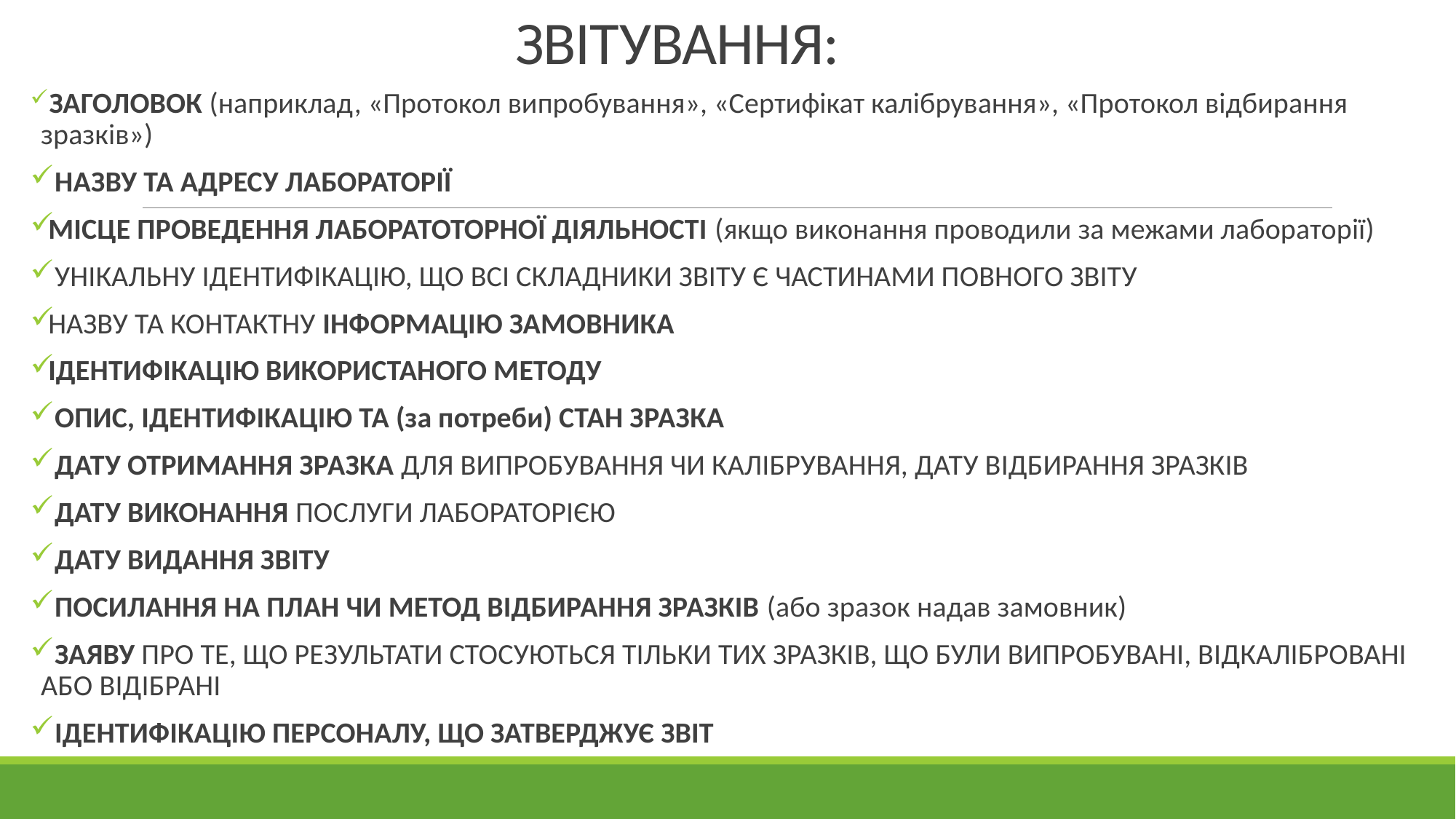

# ЗВІТУВАННЯ:
 ЗАГОЛОВОК (наприклад, «Протокол випробування», «Сертифікат калібрування», «Протокол відбирання зразків»)
 НАЗВУ ТА АДРЕСУ ЛАБОРАТОРІЇ
МІСЦЕ ПРОВЕДЕННЯ ЛАБОРАТОТОРНОЇ ДІЯЛЬНОСТІ (якщо виконання проводили за межами лабораторії)
 УНІКАЛЬНУ ІДЕНТИФІКАЦІЮ, ЩО ВСІ СКЛАДНИКИ ЗВІТУ Є ЧАСТИНАМИ ПОВНОГО ЗВІТУ
НАЗВУ ТА КОНТАКТНУ ІНФОРМАЦІЮ ЗАМОВНИКА
ІДЕНТИФІКАЦІЮ ВИКОРИСТАНОГО МЕТОДУ
 ОПИС, ІДЕНТИФІКАЦІЮ ТА (за потреби) СТАН ЗРАЗКА
 ДАТУ ОТРИМАННЯ ЗРАЗКА ДЛЯ ВИПРОБУВАННЯ ЧИ КАЛІБРУВАННЯ, ДАТУ ВІДБИРАННЯ ЗРАЗКІВ
 ДАТУ ВИКОНАННЯ ПОСЛУГИ ЛАБОРАТОРІЄЮ
 ДАТУ ВИДАННЯ ЗВІТУ
 ПОСИЛАННЯ НА ПЛАН ЧИ МЕТОД ВІДБИРАННЯ ЗРАЗКІВ (або зразок надав замовник)
 ЗАЯВУ ПРО ТЕ, ЩО РЕЗУЛЬТАТИ СТОСУЮТЬСЯ ТІЛЬКИ ТИХ ЗРАЗКІВ, ЩО БУЛИ ВИПРОБУВАНІ, ВІДКАЛІБРОВАНІ АБО ВІДІБРАНІ
 ІДЕНТИФІКАЦІЮ ПЕРСОНАЛУ, ЩО ЗАТВЕРДЖУЄ ЗВІТ